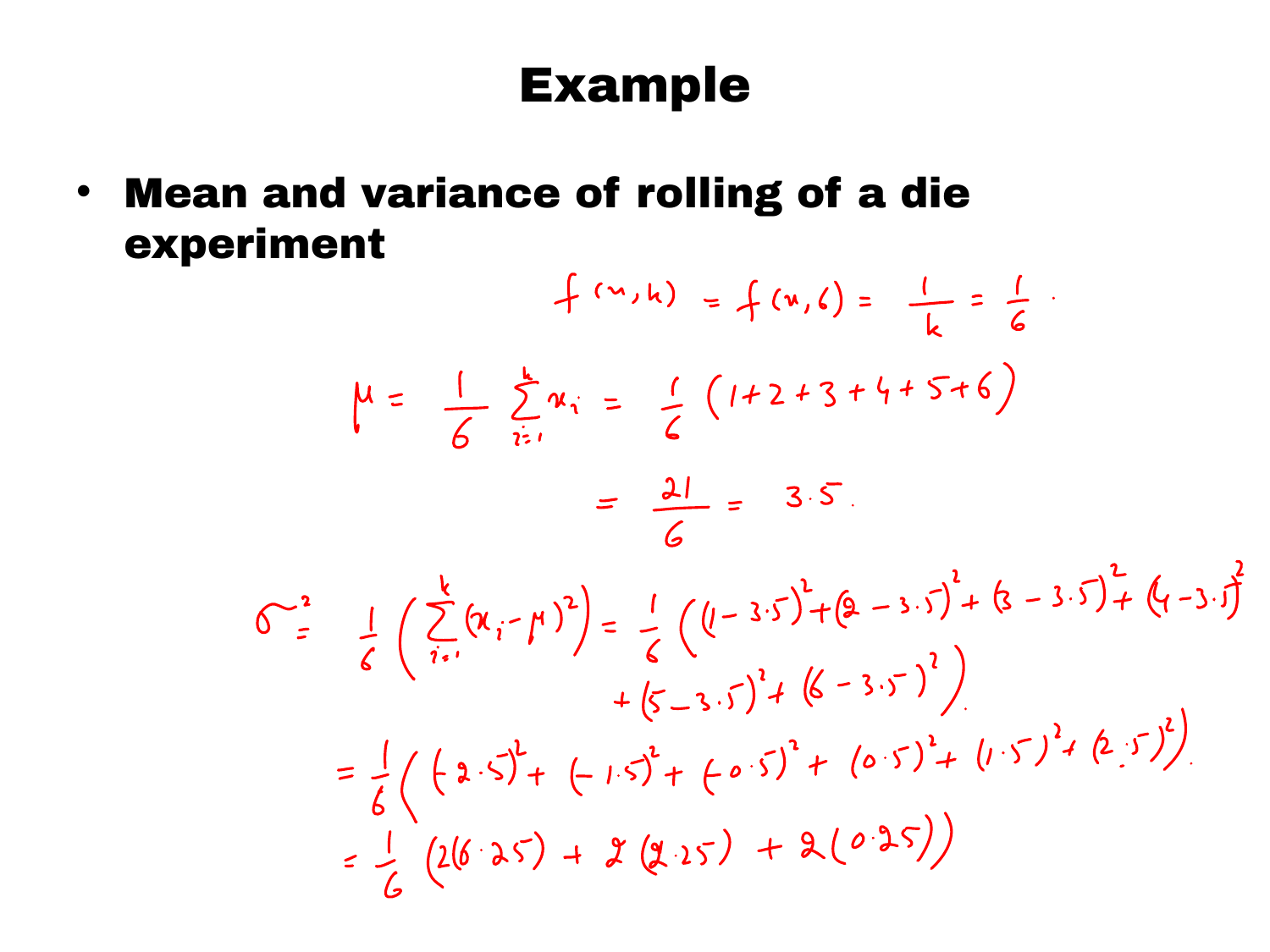

# Example
Mean and variance of rolling of a die experiment